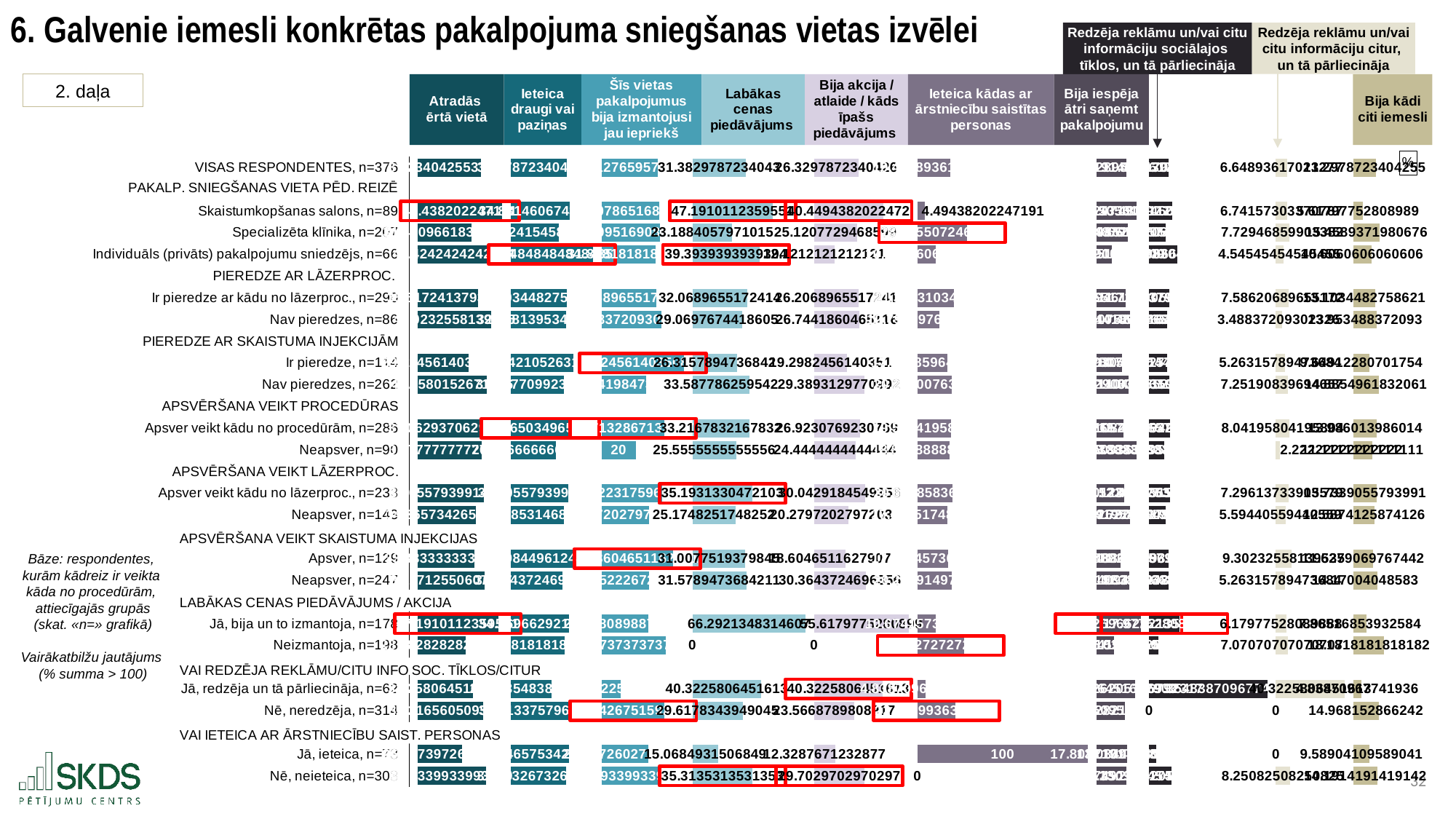

6. Galvenie iemesli konkrētas pakalpojuma sniegšanas vietas izvēlei
Redzēja reklāmu un/vai citu informāciju sociālajos
tīklos, un tā pārliecināja
Redzēja reklāmu un/vai citu informāciju citur,
un tā pārliecināja
2. daļa

### Chart: %

| Category | . | Šī iestāde atradās respondentei ērtā vietā | . | Šo vietu respondentei ieteica draugi vai paziņas | . | Šīs vietas pakalpojumus respondente bija izmantojusi jau iepriekš (pozitīva iepriekšējā pieredze) | . | Labākas cenas piedāvājums | . | Interesējošajam pakalpojumam bija akcija / atlaide / kāds īpašs piedāvājums  | . | Šo vietu respondentei ieteica kādas ar ārstniecību saistītas personas | . | Iestādē bija iespēja ātri saņemt pakalpojumu | . | Redzēja reklāmu un/vai citu informāciju sociālajos tīklos, un tā pārliecināja | . | Redzēja reklāmu un/vai citu informāciju citur (piem., iestādes mājaslapā), un tā pārliecināja | . | Bija kādi citi iemesli |
|---|---|---|---|---|---|---|---|---|---|---|---|---|---|---|---|---|---|---|---|---|
| VISAS RESPONDENTES, n=376 | 5.0 | 37.234042553191486 | 17.20415969399952 | 32.97872340425532 | 20.506125080593165 | 32.71276595744681 | 20.532848077640907 | 31.382978723404253 | 39.90915610805642 | 26.329787234042552 | 34.28819029404734 | 19.414893617021274 | 85.58510638297872 | 17.5531914893617 | 13.289505139851784 | 11.436170212765957 | 62.918668496911465 | 6.648936170212766 | 38.673644474948524 | 13.297872340425531 |
|  | 5.0 | None | None | None | None | None | None | None | None | None | None | None | None | None | None | None | None | None | None | None |
| Skaistumkopšanas salons, n=89 | 5.0 | 49.43820224719101 | 5.0 | 34.831460674157306 | 18.65338781069118 | 33.70786516853933 | 19.53774886654839 | 47.19101123595505 | 24.10112359550562 | 40.44943820224719 | 20.1685393258427 | 4.49438202247191 | 100.50561797752809 | 23.595505617977526 | 7.247191011235959 | 13.48314606741573 | 60.87169264226169 | 6.741573033707865 | 38.58100761145342 | 5.617977528089887 |
| Specializēta klīnika, n=207 | 5.0 | 31.40096618357488 | 23.037236063616128 | 28.502415458937197 | 24.982433025911288 | 34.29951690821256 | 18.94609712687516 | 23.18840579710145 | 48.10372903435922 | 25.120772946859905 | 35.49720458122998 | 28.985507246376812 | 76.01449275362319 | 18.357487922705314 | 12.485208706508171 | 9.66183574879227 | 64.69300296088515 | 7.729468599033816 | 37.59311204612747 | 15.458937198067632 |
| Individuāls (privāts) pakalpojumu sniedzējs, n=66 | 5.0 | 42.42424242424242 | 12.013959822948586 | 48.484848484848484 | 5.0 | 31.818181818181817 | 21.427432216905903 | 39.39393939393939 | 31.89819543752128 | 12.121212121212121 | 48.49676540687777 | 10.606060606060606 | 94.39393939393939 | 9.090909090909092 | 21.75178753830439 | 16.666666666666664 | 57.68817204301076 | 4.545454545454546 | 40.77712609970674 | 10.606060606060606 |
| PIEREDZE AR LĀZERPROC.  | 5.0 | None | None | None | None | None | None | None | None | None | None | None | None | None | None | None | None | None | None | None |
| Ir pieredze ar kādu no lāzerproc., n=290 | 5.0 | 35.51724137931034 | 18.920960867880666 | 33.10344827586207 | 20.381400208986413 | 32.068965517241374 | 21.176648517846345 | 32.068965517241374 | 39.2231693142193 | 26.20689655172414 | 34.41108097636575 | 21.379310344827587 | 83.62068965517241 | 16.896551724137932 | 13.946144905075553 | 11.724137931034482 | 62.63070077864294 | 7.586206896551724 | 37.736373748609566 | 13.10344827586207 |
| Nav pieredzes, n=86 | 5.0 | 43.02325581395349 | 11.414946433237517 | 32.55813953488372 | 20.926708949964762 | 34.883720930232556 | 18.361893104855163 | 29.069767441860467 | 42.22236738960021 | 26.744186046511626 | 33.873791481578266 | 12.790697674418606 | 92.20930232558139 | 19.767441860465116 | 11.07525476874837 | 10.465116279069768 | 63.889722430607655 | 3.488372093023256 | 41.83420855213803 | 13.953488372093023 |
| PIEREDZE AR SKAISTUMA INJEKCIJĀM | 5.0 | None | None | None | None | None | None | None | None | None | None | None | None | None | None | None | None | None | None | None |
| Ir pieredze, n=114 | 5.0 | 29.82456140350877 | 24.613640843682237 | 36.84210526315789 | 16.642743221690594 | 48.24561403508772 | 5.0 | 26.31578947368421 | 44.97634535777647 | 19.298245614035086 | 41.3197319140548 | 17.543859649122805 | 87.45614035087719 | 14.912280701754385 | 15.9304159274591 | 10.526315789473683 | 63.82852292020374 | 5.263157894736842 | 40.059422750424446 | 9.649122807017543 |
| Nav pieredzes, n=262 | 5.0 | 40.458015267175576 | 13.980186980015432 | 31.297709923664126 | 22.18713856118436 | 25.954198473282442 | 27.291415561805277 | 33.587786259541986 | 37.704348571918686 | 29.389312977099237 | 31.22866455099065 | 20.229007633587788 | 84.77099236641222 | 18.702290076335878 | 12.140406552877607 | 11.83206106870229 | 62.522777640975136 | 7.251908396946565 | 38.07067224821472 | 14.885496183206106 |
| APSVĒRŠANA VEIKT PROCEDŪRAS | 5.0 | None | None | None | None | None | None | None | None | None | None | None | None | None | None | None | None | None | None | None |
| Apsver veikt kādu no procedūrām, n=286 | 5.0 | 37.06293706293706 | 17.375265184253948 | 34.96503496503497 | 18.519813519813518 | 36.71328671328671 | 16.532327321801006 | 33.21678321678322 | 38.07535161467745 | 26.923076923076923 | 33.69490060501296 | 19.58041958041958 | 85.41958041958043 | 15.734265734265735 | 15.10843089494775 | 12.237762237762238 | 62.11707647191518 | 8.041958041958042 | 37.28062260320325 | 13.986013986013987 |
| Neapsver, n=90 | 5.0 | 37.77777777777778 | 16.66042446941323 | 26.666666666666668 | 26.818181818181817 | 20.0 | 33.24561403508772 | 25.555555555555554 | 45.736579275905115 | 24.444444444444443 | 36.173533083645445 | 18.88888888888889 | 86.11111111111111 | 23.333333333333332 | 7.509363295880153 | 8.88888888888889 | 65.46594982078854 | 2.2222222222222223 | 43.10035842293907 | 11.11111111111111 |
| APSVĒRŠANA VEIKT LĀZERPROC. | 5.0 | None | None | None | None | None | None | None | None | None | None | None | None | None | None | None | None | None | None | None |
| Apsver veikt kādu no lāzerproc., n=233 | 5.0 | 39.05579399141631 | 15.382408255774699 | 33.90557939914164 | 19.579269085706848 | 35.622317596566525 | 17.623296438521194 | 35.1931330472103 | 36.09900178425037 | 30.042918454935624 | 30.575059073154264 | 20.600858369098713 | 84.39914163090128 | 16.30901287553648 | 14.533683753677003 | 12.446351931330472 | 61.908486778346955 | 7.296137339055794 | 38.02644330610549 | 13.733905579399142 |
| Neapsver, n=143 | 5.0 | 34.26573426573427 | 20.17246798145674 | 31.46853146853147 | 22.016317016317014 | 27.972027972027973 | 25.273586063059746 | 25.174825174825177 | 46.1173096566355 | 20.27972027972028 | 40.33825724836961 | 17.482517482517483 | 87.51748251748252 | 19.58041958041958 | 11.262277048793905 | 9.79020979020979 | 64.56462891946764 | 5.594405594405594 | 39.728175050755695 | 12.587412587412588 |
|  | 5.0 | None | None | None | None | None | None | None | None | None | None | None | None | None | None | None | None | None | None | None |
| Apsver, n=129 | 5.0 | 33.33333333333333 | 21.10486891385768 | 37.98449612403101 | 15.500352360817473 | 41.86046511627907 | 11.385148918808646 | 31.007751937984494 | 40.28438289347618 | 18.6046511627907 | 42.01332636529919 | 17.829457364341085 | 87.17054263565892 | 13.953488372093023 | 16.889208257120462 | 11.627906976744185 | 62.72693173293324 | 9.30232558139535 | 36.02025506376594 | 11.627906976744185 |
| Neapsver, n=247 | 5.0 | 39.27125506072874 | 15.166947186462266 | 30.364372469635626 | 23.12047601521286 | 27.93522267206478 | 25.31039136302294 | 31.57894736842105 | 39.71318746303962 | 30.364372469635626 | 30.253605058454262 | 20.242914979757085 | 84.75708502024291 | 19.4331983805668 | 11.409498248646685 | 11.336032388663968 | 63.01880632101346 | 5.263157894736842 | 40.059422750424446 | 14.17004048582996 |
|  | 5.0 | None | None | None | None | None | None | None | None | None | None | None | None | None | None | None | None | None | None | None |
| Jā, bija un to izmantoja, n=178 | 5.0 | 47.19101123595505 | 7.247191011235955 | 34.26966292134831 | 19.21518556350017 | 27.52808988764045 | 25.717524147447268 | 66.29213483146067 | 5.0 | 55.61797752808989 | 5.0 | 10.674157303370785 | 94.32584269662921 | 25.842696629213485 | 5.0 | 17.97752808988764 | 56.37731061978978 | 6.179775280898876 | 39.142805364262415 | 7.865168539325842 |
| Neizmantoja, n=198 | 5.0 | 28.28282828282828 | 26.155373964362727 | 31.818181818181817 | 21.666666666666668 | 37.37373737373738 | 15.871876661350342 | 0.0 | 71.29213483146067 | 0.0 | 60.61797752808989 | 27.27272727272727 | 77.72727272727273 | 10.1010101010101 | 20.741686528203385 | 5.555555555555555 | 68.79928315412187 | 7.07070707070707 | 38.251873574454216 | 18.181818181818183 |
|  | 5.0 | None | None | None | None | None | None | None | None | None | None | None | None | None | None | None | None | None | None | None |
| Jā, redzēja un tā pārliecināja, n=62 | 5.0 | 32.25806451612903 | 22.180137731061976 | 24.193548387096776 | 29.29130009775171 | 11.29032258064516 | 41.95529145444256 | 40.32258064516129 | 30.969554186299384 | 40.32258064516129 | 20.2953968829286 | 4.838709677419355 | 100.16129032258064 | 22.58064516129032 | 8.262051467923165 | 69.35483870967742 | 5.0 | 40.32258064516129 | 5.0 | 4.838709677419355 |
| Nē, neredzēja, n=314 | 5.0 | 38.21656050955414 | 16.221641737636865 | 34.71337579617834 | 18.771472688670144 | 36.94267515923567 | 16.30293887585205 | 29.617834394904456 | 41.674300436556216 | 23.56687898089172 | 37.051098547198166 | 22.29299363057325 | 82.70700636942675 | 16.560509554140125 | 14.28218707507336 | 0.0 | 74.35483870967742 | 0.0 | 45.32258064516129 | 14.968152866242038 |
|  | 5.0 | None | None | None | None | None | None | None | None | None | None | None | None | None | None | None | None | None | None | None |
| Jā, ieteica, n=73 | 5.0 | 26.027397260273972 | 28.410804986917036 | 34.24657534246575 | 19.23827314238273 | 27.397260273972602 | 25.848353761115117 | 15.068493150684931 | 56.22364168077574 | 12.32876712328767 | 48.28921040480222 | 100.0 | 5.0 | 17.80821917808219 | 13.034477451131295 | 4.10958904109589 | 70.24524966858154 | 0.0 | 45.32258064516129 | 9.58904109589041 |
| Nē, neieteica, n=303 | 5.0 | 39.93399339933993 | 14.504208847851075 | 32.67326732673268 | 20.811581158115807 | 33.993399339933994 | 19.252214695153725 | 35.31353135313531 | 35.97860347832536 | 29.7029702970297 | 30.915007231060187 | 0.0 | 105.0 | 17.491749174917494 | 13.35094745429599 | 13.2013201320132 | 61.15351857766422 | 8.25082508250825 | 37.07175556265304 | 14.19141914191419 |
Bāze: respondentes,
kurām kādreiz ir veikta
kāda no procedūrām,
attiecīgajās grupās
(skat. «n=» grafikā)

Vairākatbilžu jautājums
(% summa > 100)